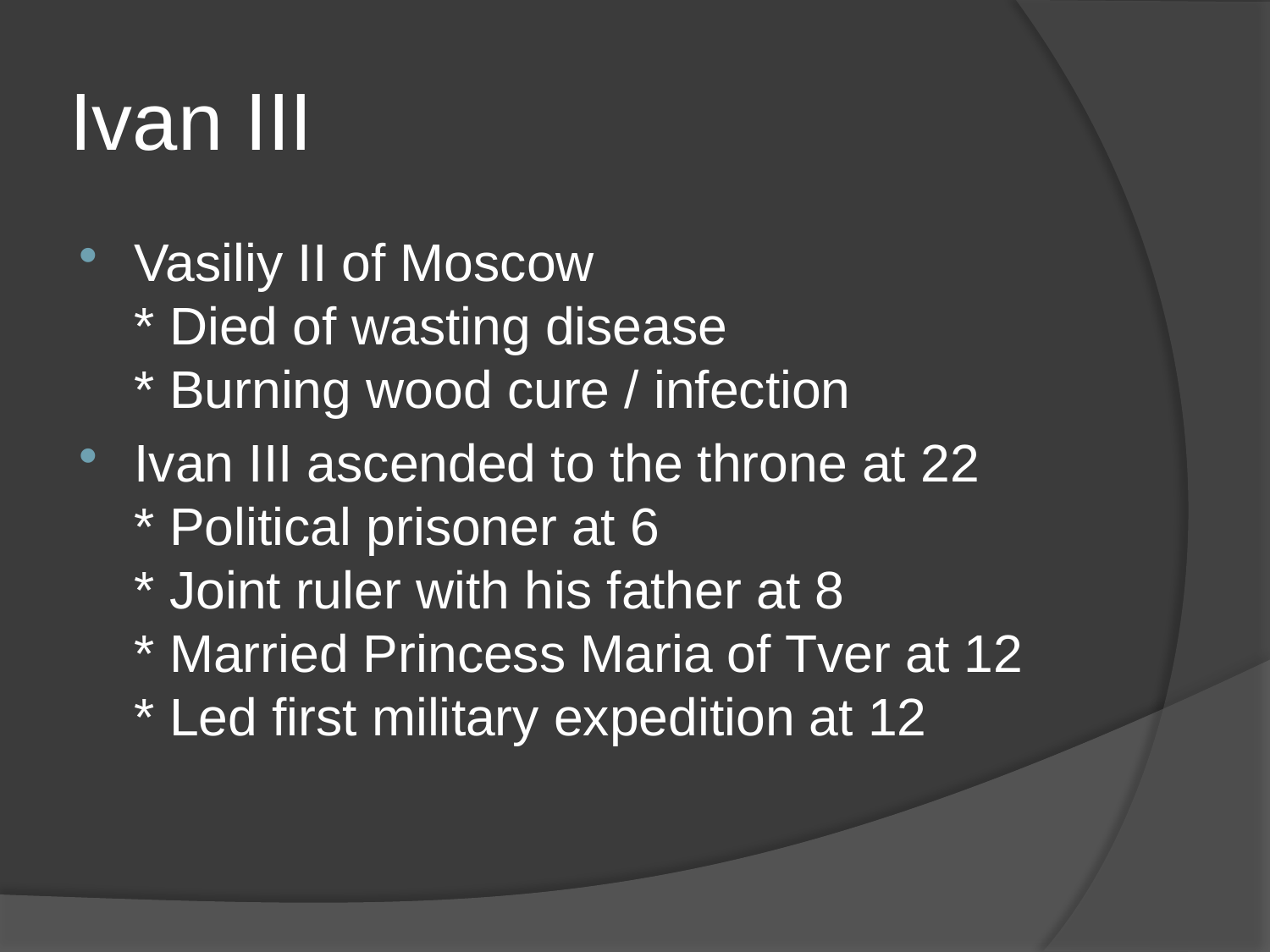

# Ivan III
Vasiliy II of Moscow
* Died of wasting disease
* Burning wood cure / infection
Ivan III ascended to the throne at 22
* Political prisoner at 6
* Joint ruler with his father at 8
* Married Princess Maria of Tver at 12
* Led first military expedition at 12